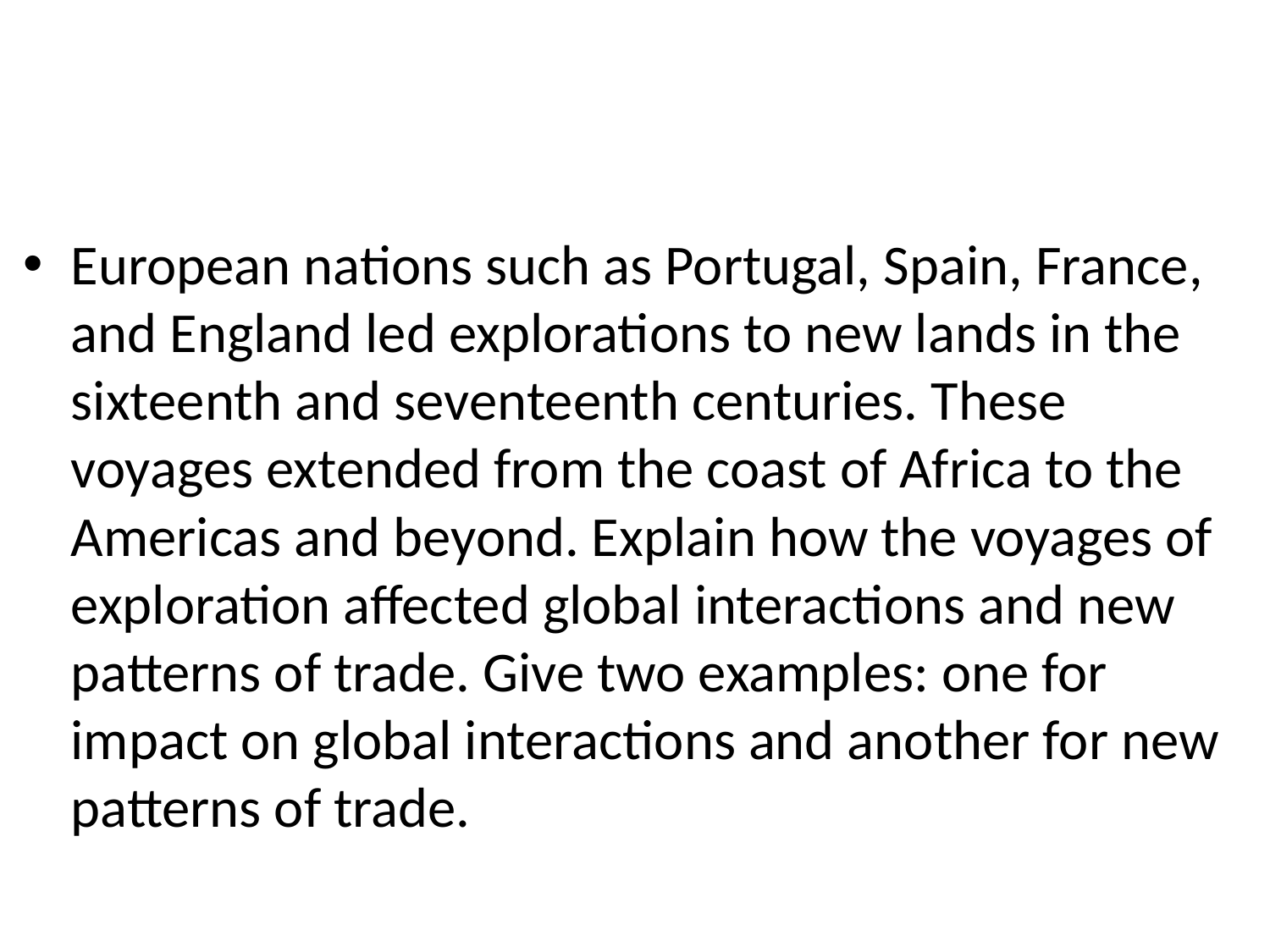

#
European nations such as Portugal, Spain, France, and England led explorations to new lands in the sixteenth and seventeenth centuries. These voyages extended from the coast of Africa to the Americas and beyond. Explain how the voyages of exploration affected global interactions and new patterns of trade. Give two examples: one for impact on global interactions and another for new patterns of trade.